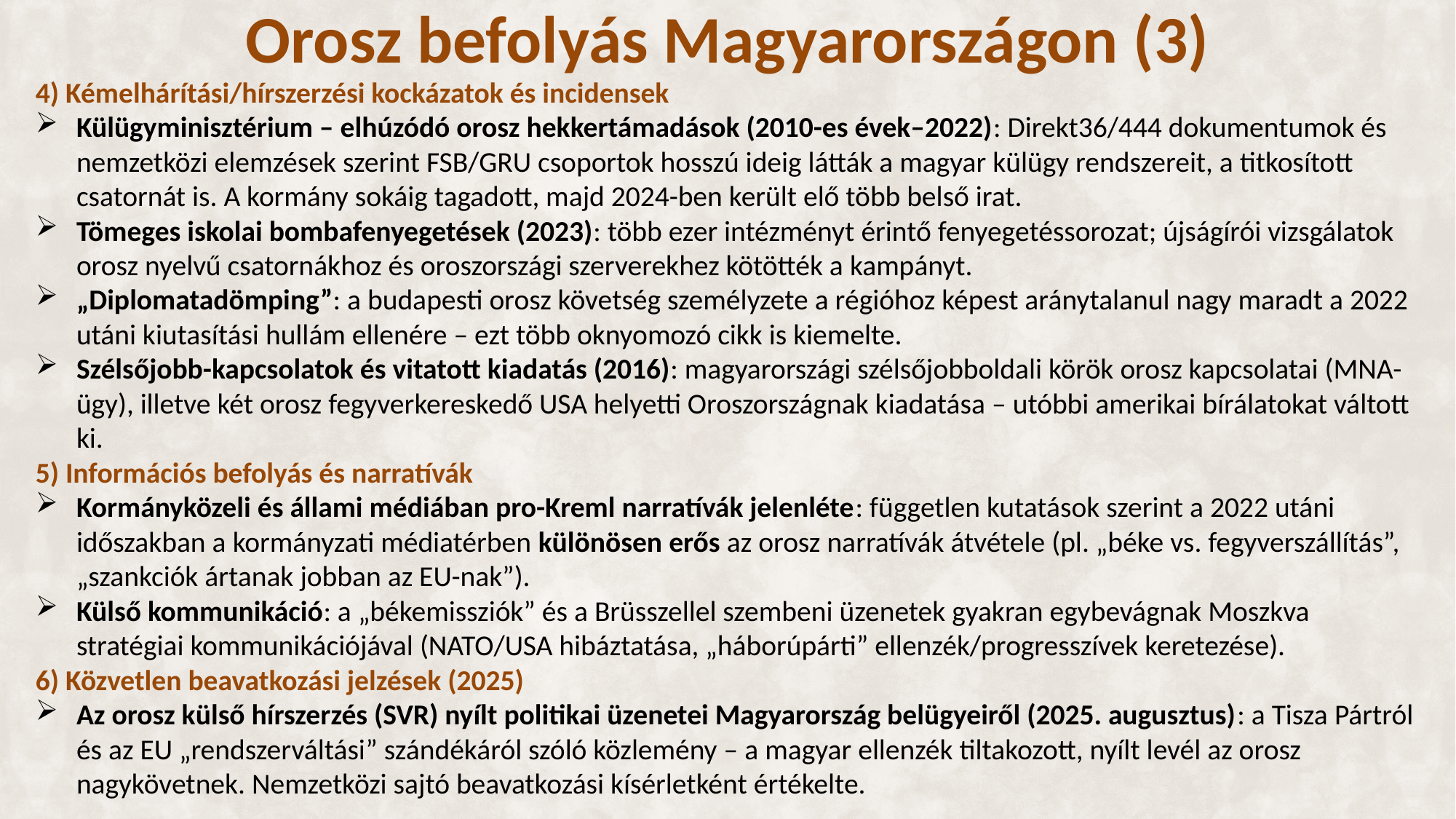

# Orosz befolyás Magyarországon (3)
4) Kémelhárítási/hírszerzési kockázatok és incidensek
Külügyminisztérium – elhúzódó orosz hekkertámadások (2010-es évek–2022): Direkt36/444 dokumentumok és nemzetközi elemzések szerint FSB/GRU csoportok hosszú ideig látták a magyar külügy rendszereit, a titkosított csatornát is. A kormány sokáig tagadott, majd 2024-ben került elő több belső irat.
Tömeges iskolai bombafenyegetések (2023): több ezer intézményt érintő fenyegetéssorozat; újságírói vizsgálatok orosz nyelvű csatornákhoz és oroszországi szerverekhez kötötték a kampányt.
„Diplomatadömping”: a budapesti orosz követség személyzete a régióhoz képest aránytalanul nagy maradt a 2022 utáni kiutasítási hullám ellenére – ezt több oknyomozó cikk is kiemelte.
Szélsőjobb-kapcsolatok és vitatott kiadatás (2016): magyarországi szélsőjobboldali körök orosz kapcsolatai (MNA-ügy), illetve két orosz fegyverkereskedő USA helyetti Oroszországnak kiadatása – utóbbi amerikai bírálatokat váltott ki.
5) Információs befolyás és narratívák
Kormányközeli és állami médiában pro-Kreml narratívák jelenléte: független kutatások szerint a 2022 utáni időszakban a kormányzati médiatérben különösen erős az orosz narratívák átvétele (pl. „béke vs. fegyverszállítás”, „szankciók ártanak jobban az EU-nak”).
Külső kommunikáció: a „békemissziók” és a Brüsszellel szembeni üzenetek gyakran egybevágnak Moszkva stratégiai kommunikációjával (NATO/USA hibáztatása, „háborúpárti” ellenzék/progresszívek keretezése).
6) Közvetlen beavatkozási jelzések (2025)
Az orosz külső hírszerzés (SVR) nyílt politikai üzenetei Magyarország belügyeiről (2025. augusztus): a Tisza Pártról és az EU „rendszerváltási” szándékáról szóló közlemény – a magyar ellenzék tiltakozott, nyílt levél az orosz nagykövetnek. Nemzetközi sajtó beavatkozási kísérletként értékelte.